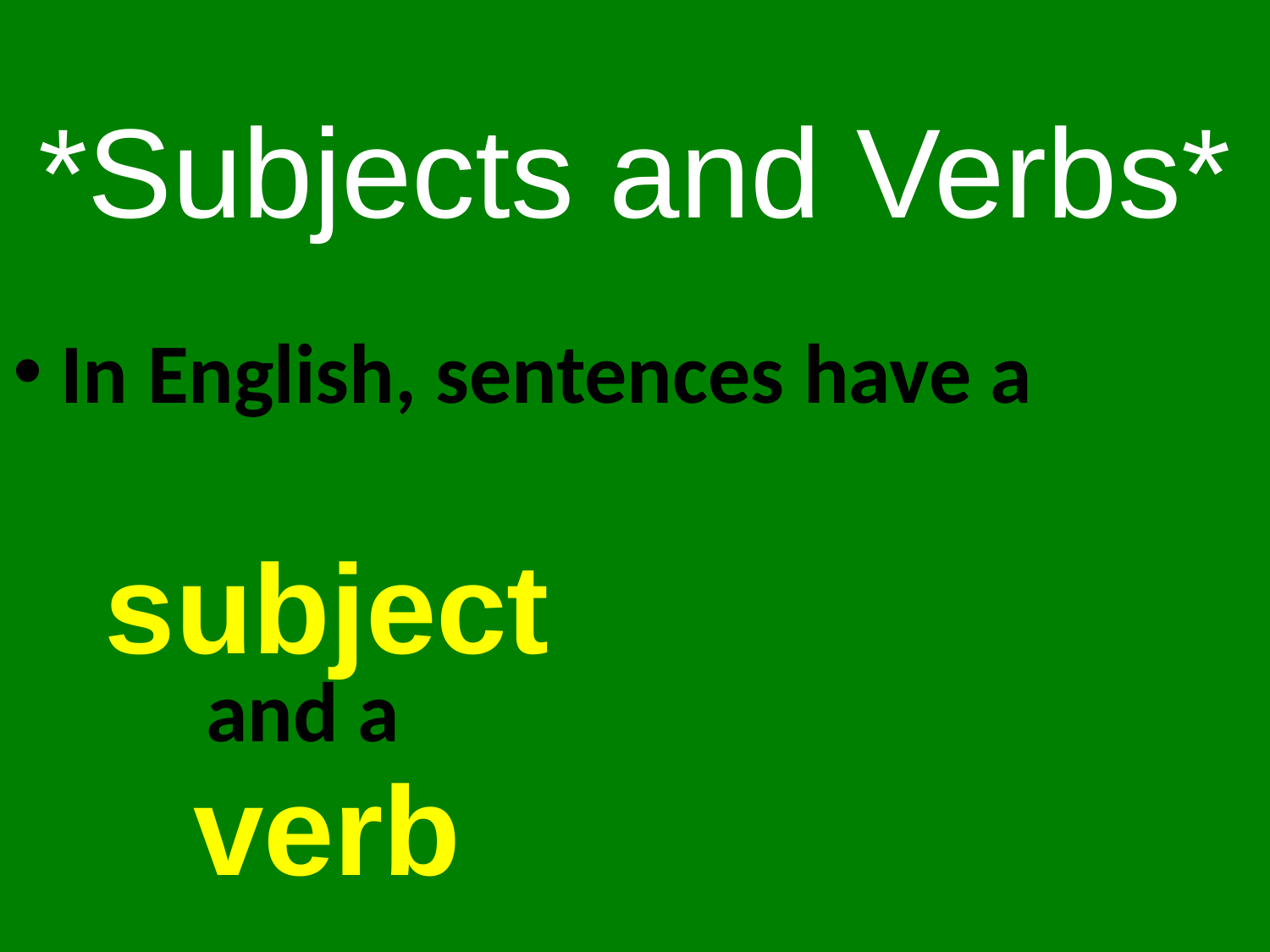

# *Subjects and Verbs*
In English, sentences have a

											 and a

											.

subject
verb